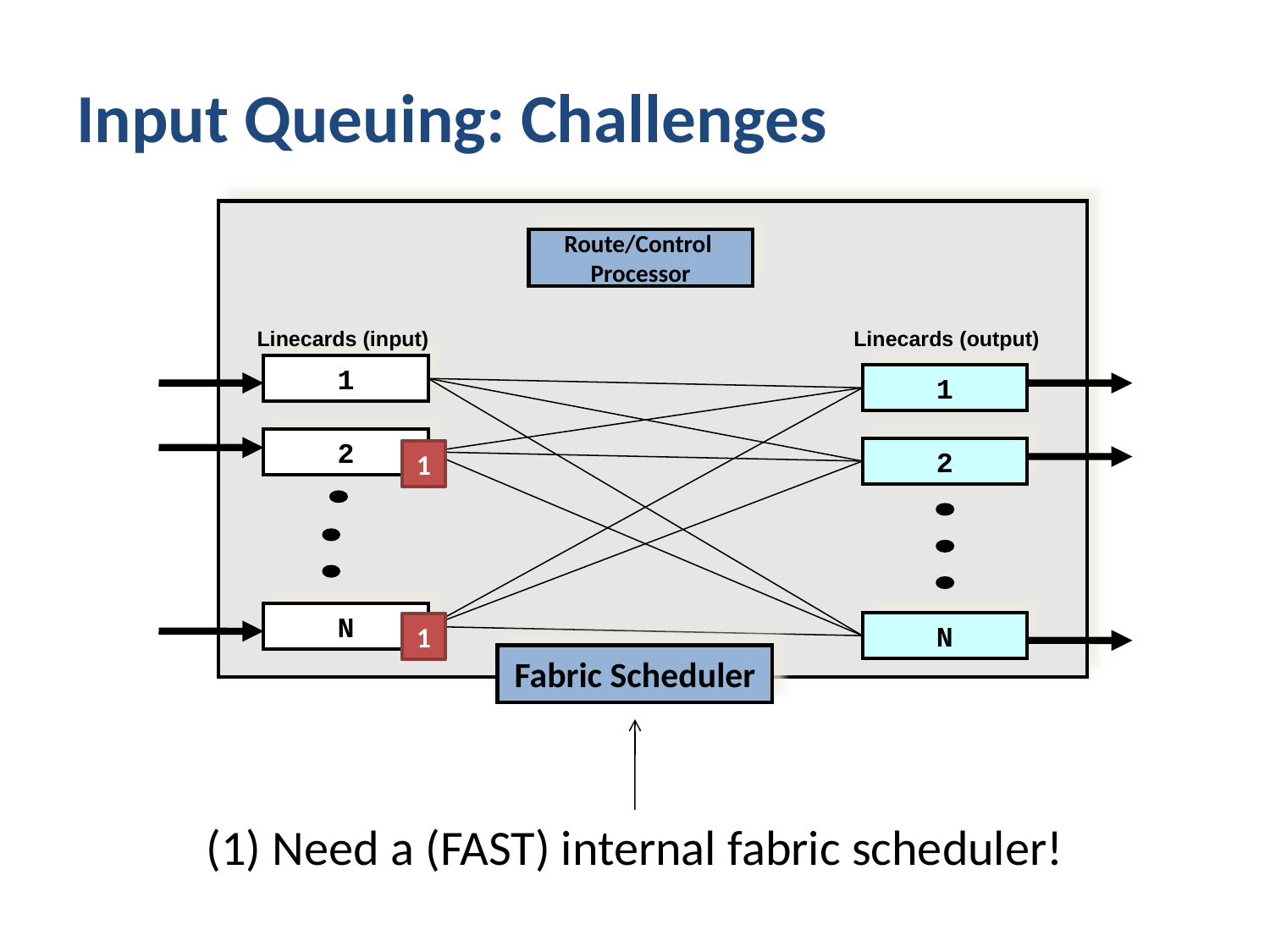

# Input Queuing: Challenges

Route/Control
Processor
Linecards (input)
Linecards (output)
1
1

2
2
1

N
N
1

Fabric Scheduler
(1) Need a (FAST) internal fabric scheduler!